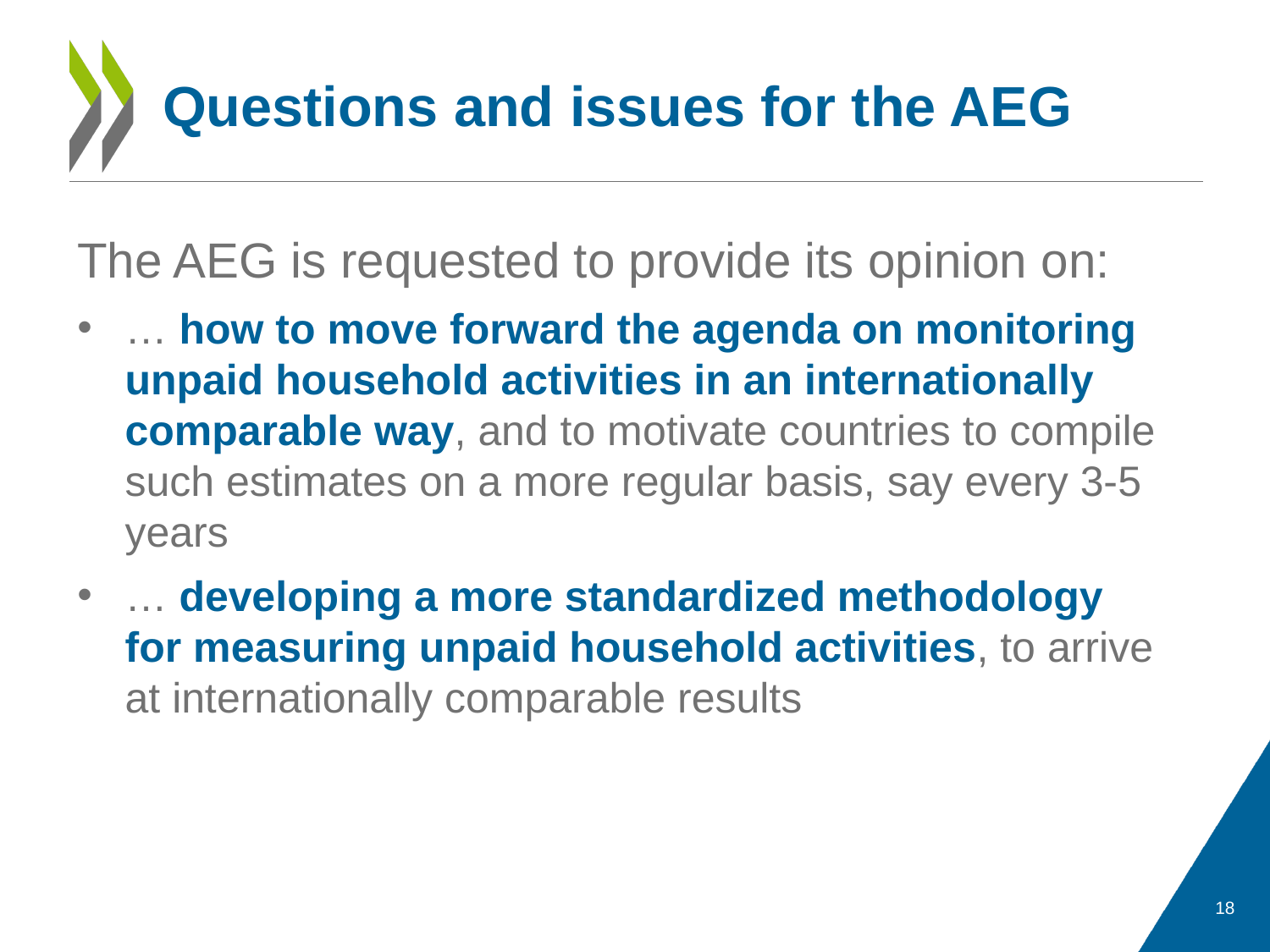

# Questions and issues for the AEG
The AEG is requested to provide its opinion on:
… how to move forward the agenda on monitoring unpaid household activities in an internationally comparable way, and to motivate countries to compile such estimates on a more regular basis, say every 3-5 years
… developing a more standardized methodology for measuring unpaid household activities, to arrive at internationally comparable results

18